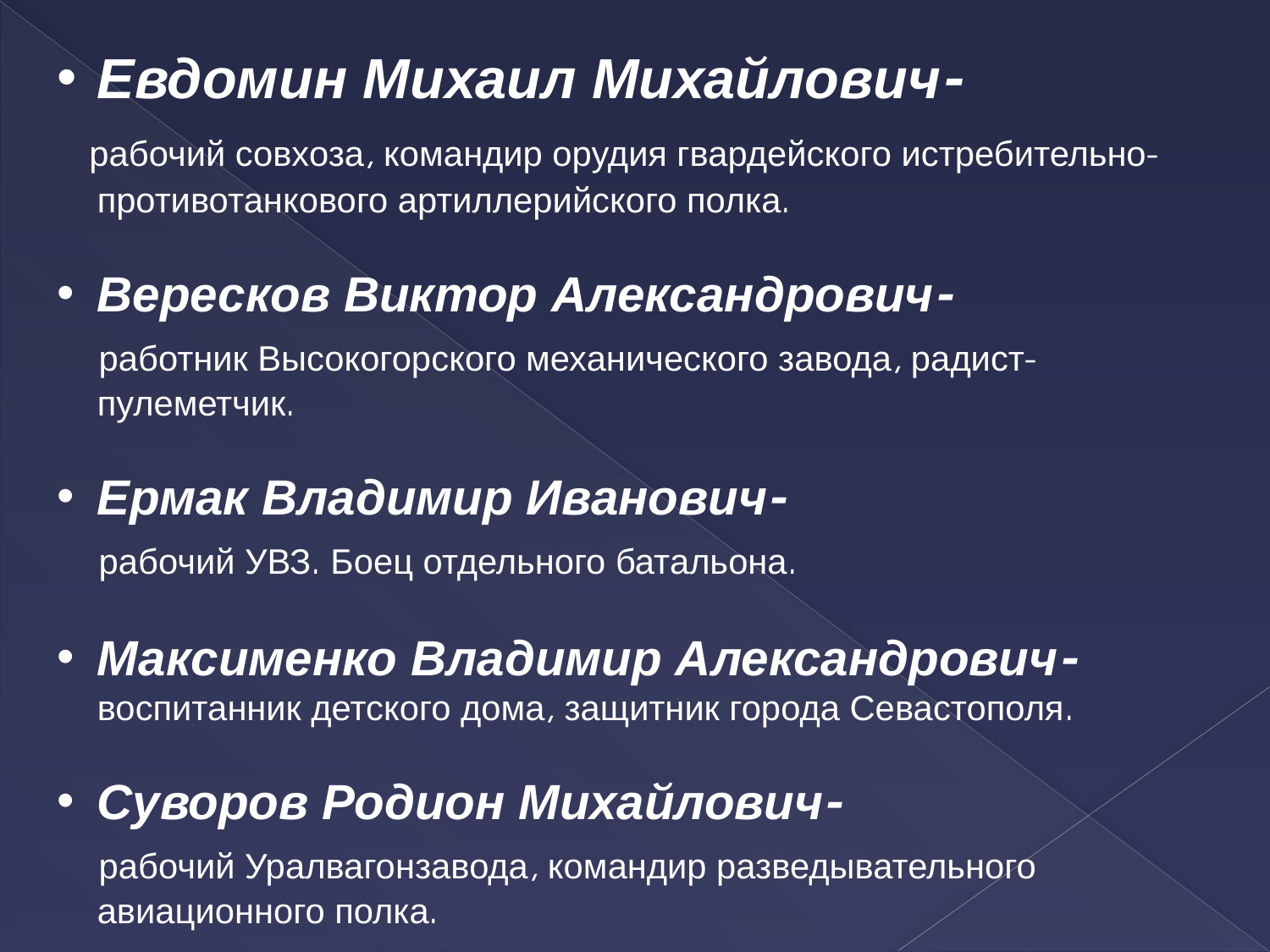

Евдомин Михаил Михайлович-
  рабочий совхоза, командир орудия гвардейского истребительно-противотанкового артиллерийского полка.
Вересков Виктор Александрович-
   работник Высокогорского механического завода, радист-пулеметчик.

Ермак Владимир Иванович-
   рабочий УВЗ. Боец отдельного батальона.

Максименко Владимир Александрович-воспитанник детского дома, защитник города Севастополя.
Суворов Родион Михайлович-
   рабочий Уралвагонзавода, командир разведывательного авиационного полка.